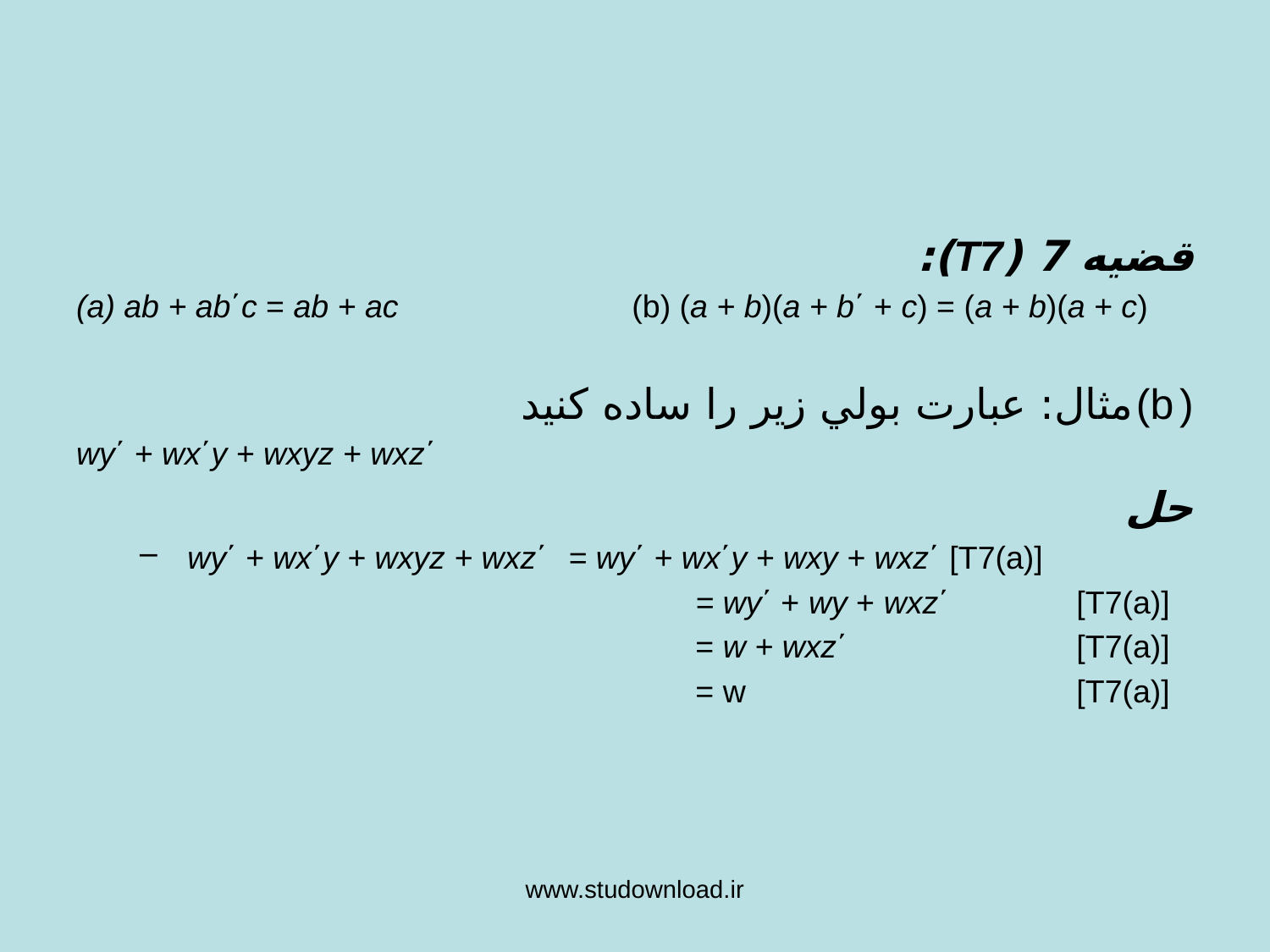

قضيه 7 (T7):
ab + ab΄c = ab + ac		(b) (a + b)(a + b΄ + c) = (a + b)(a + c)

مثال: عبارت بولي زير را ساده كنيد
wy΄ + wx΄y + wxyz + wxz΄
حل
wy΄ + wx΄y + wxyz + wxz΄ 	= wy΄ + wx΄y + wxy + wxz΄	[T7(a)]
					= wy΄ + wy + wxz΄		[T7(a)]
					= w + wxz΄		[T7(a)]
					= w			[T7(a)]

www.studownload.ir